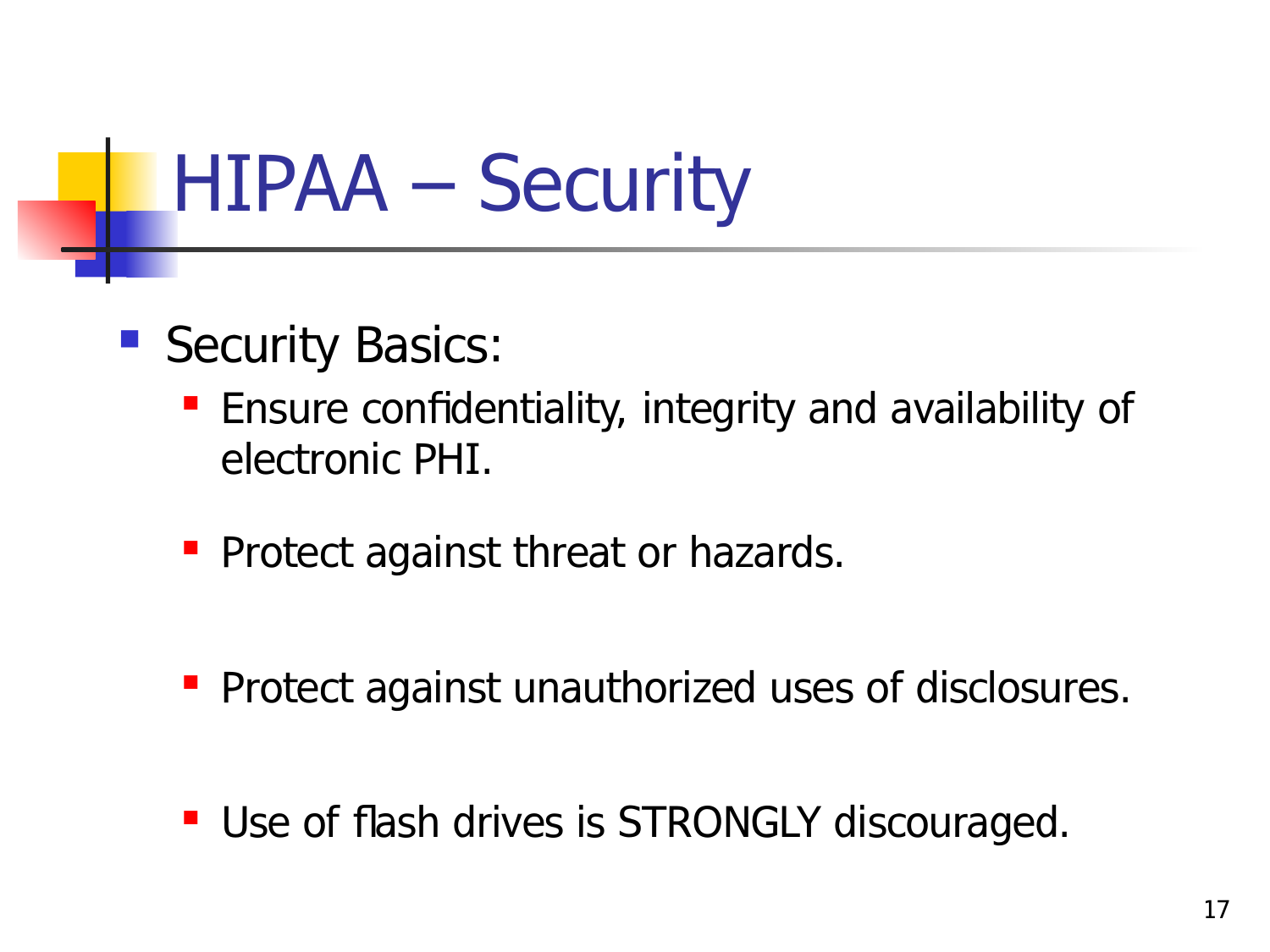

# HIPAA – Security
Security Basics:
Ensure confidentiality, integrity and availability of electronic PHI.

Protect against threat or hazards.

Protect against unauthorized uses of disclosures.

Use of flash drives is STRONGLY discouraged.

17